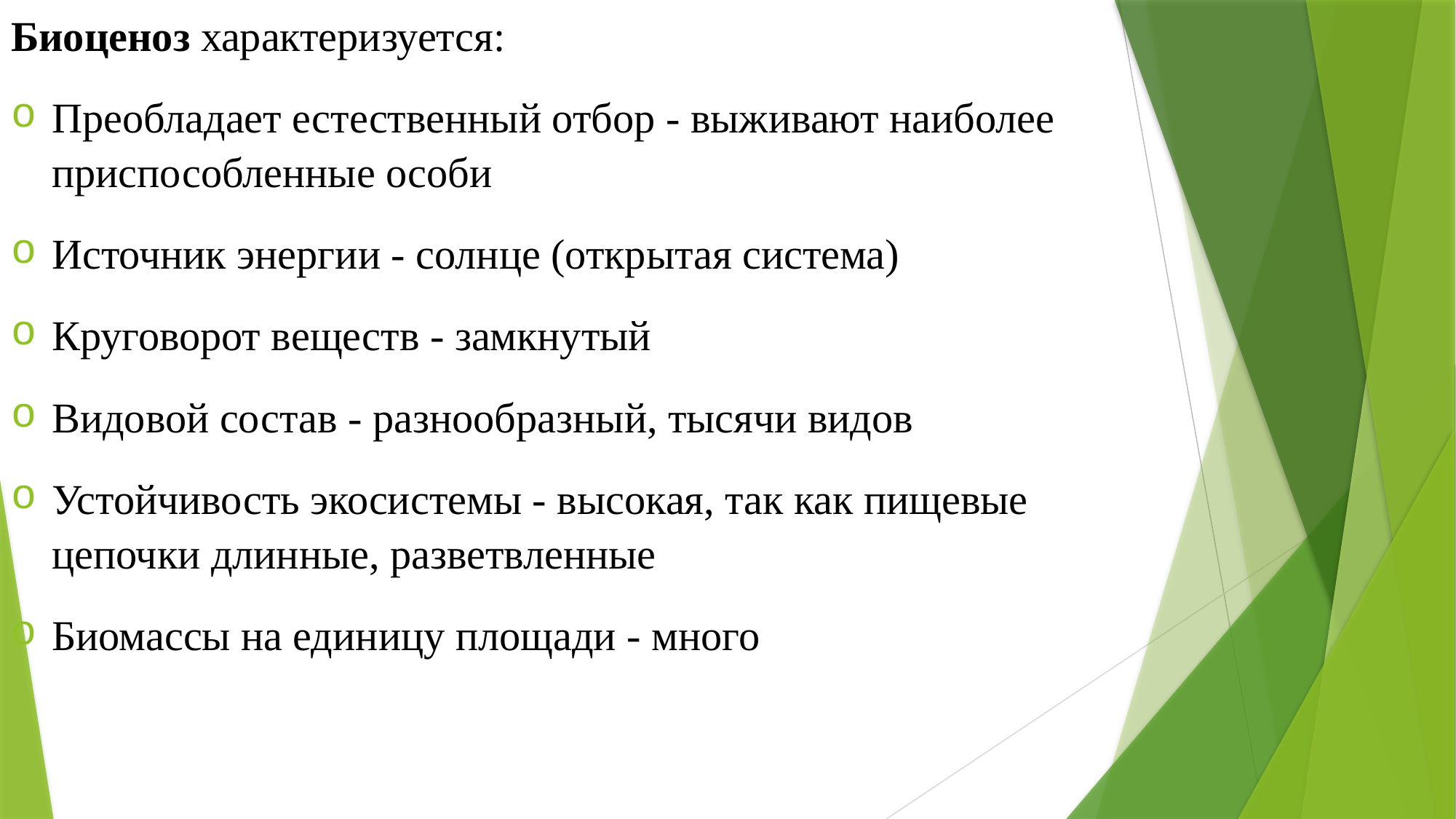

Биоценоз характеризуется:
Преобладает естественный отбор - выживают наиболее приспособленные особи
Источник энергии - солнце (открытая система)
Круговорот веществ - замкнутый
Видовой состав - разнообразный, тысячи видов
Устойчивость экосистемы - высокая, так как пищевые цепочки длинные, разветвленные
Биомассы на единицу площади - много